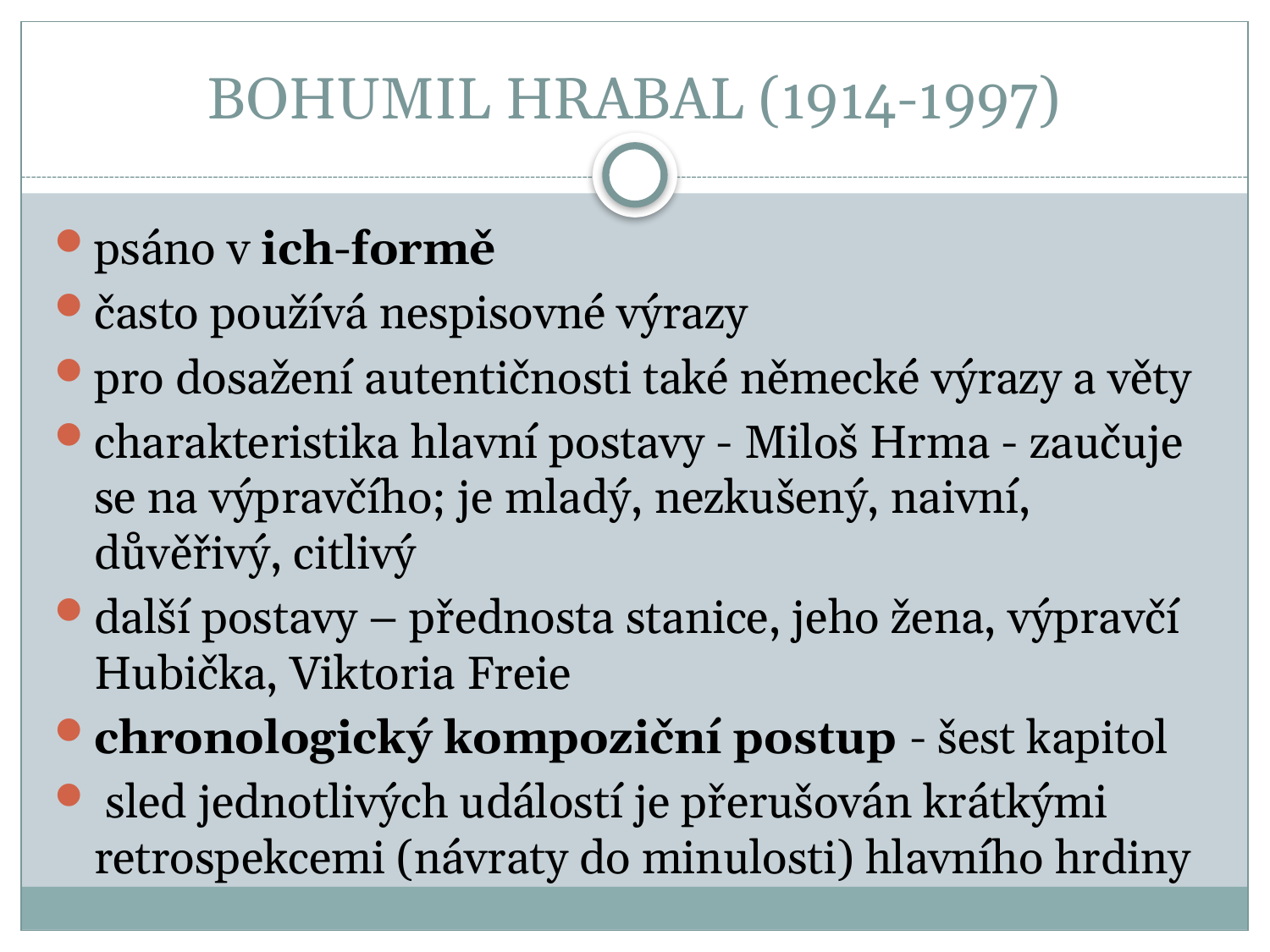

# BOHUMIL HRABAL (1914-1997)
psáno v ich-formě
často používá nespisovné výrazy
pro dosažení autentičnosti také německé výrazy a věty
charakteristika hlavní postavy - Miloš Hrma - zaučuje se na výpravčího; je mladý, nezkušený, naivní, důvěřivý, citlivý
další postavy – přednosta stanice, jeho žena, výpravčí Hubička, Viktoria Freie
chronologický kompoziční postup - šest kapitol
 sled jednotlivých událostí je přerušován krátkými retrospekcemi (návraty do minulosti) hlavního hrdiny